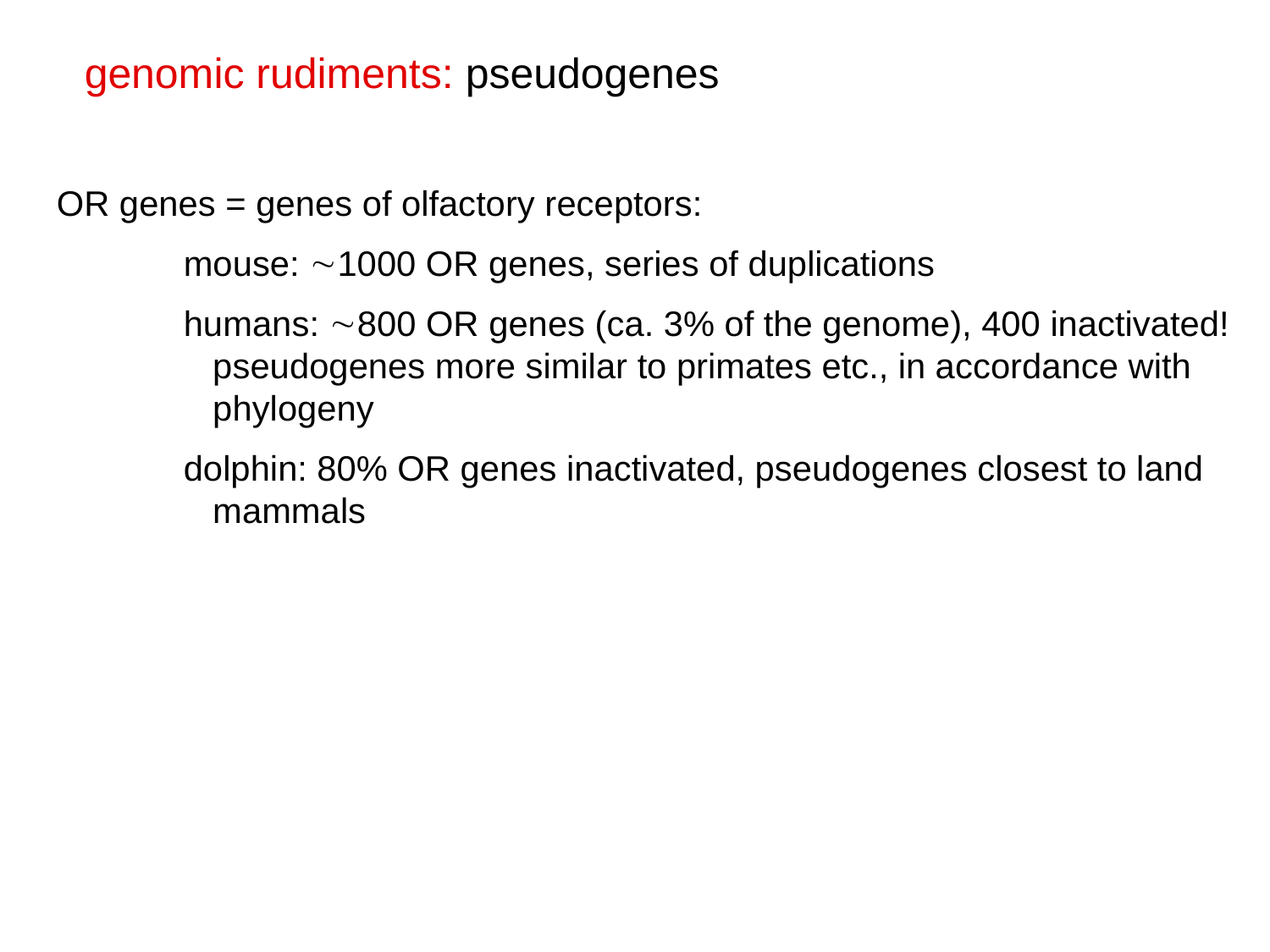

genomic rudiments: pseudogenes
OR genes = genes of olfactory receptors:
	mouse: ∼1000 OR genes, series of duplications
	humans: ∼800 OR genes (ca. 3% of the genome), 400 inactivated!
	   pseudogenes more similar to primates etc., in accordance with
	   phylogeny
	dolphin: 80% OR genes inactivated, pseudogenes closest to land
	   mammals